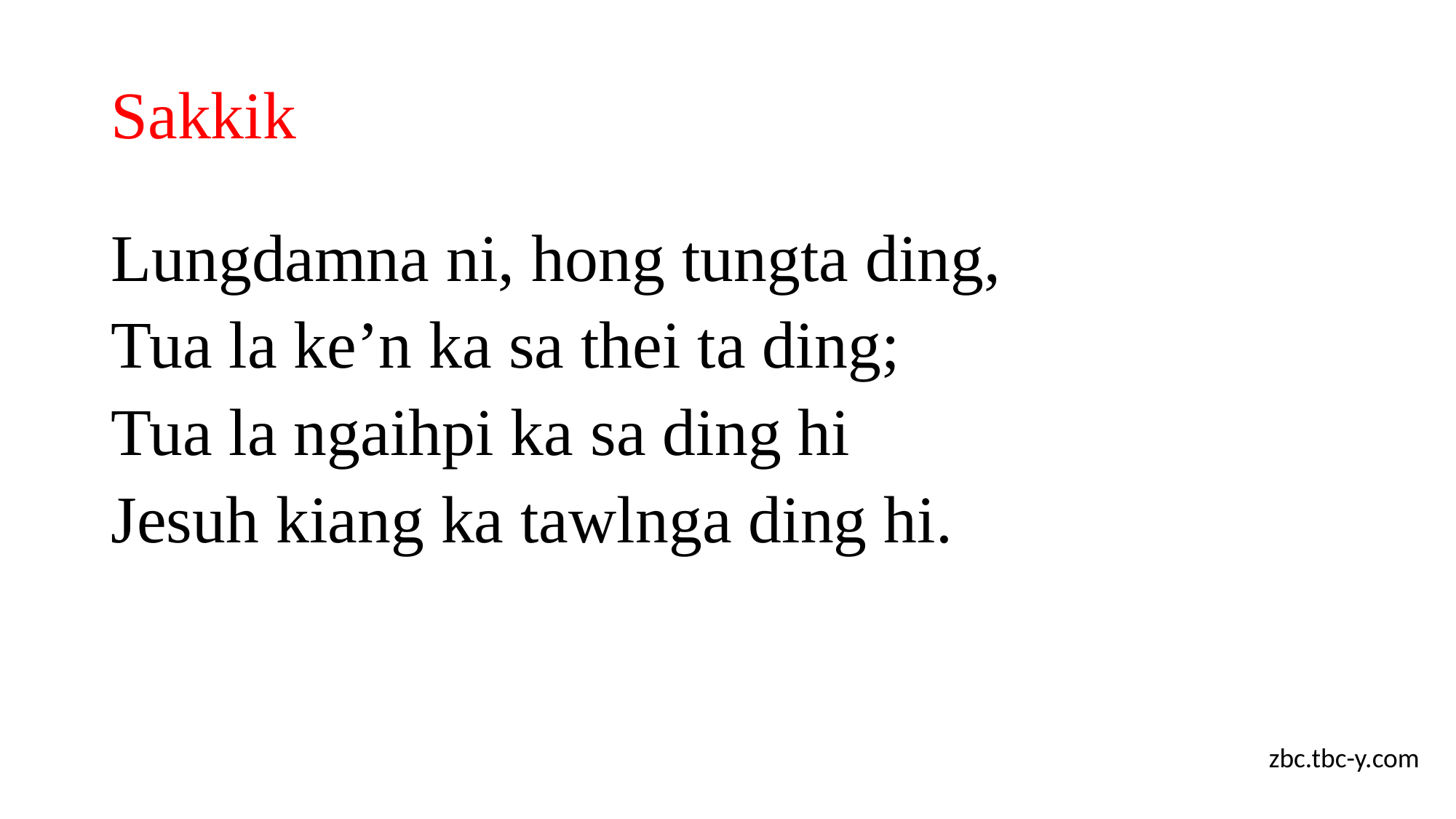

# Sakkik
Lungdamna ni, hong tungta ding,
Tua la ke’n ka sa thei ta ding;
Tua la ngaihpi ka sa ding hi
Jesuh kiang ka tawlnga ding hi.

zbc.tbc-y.com